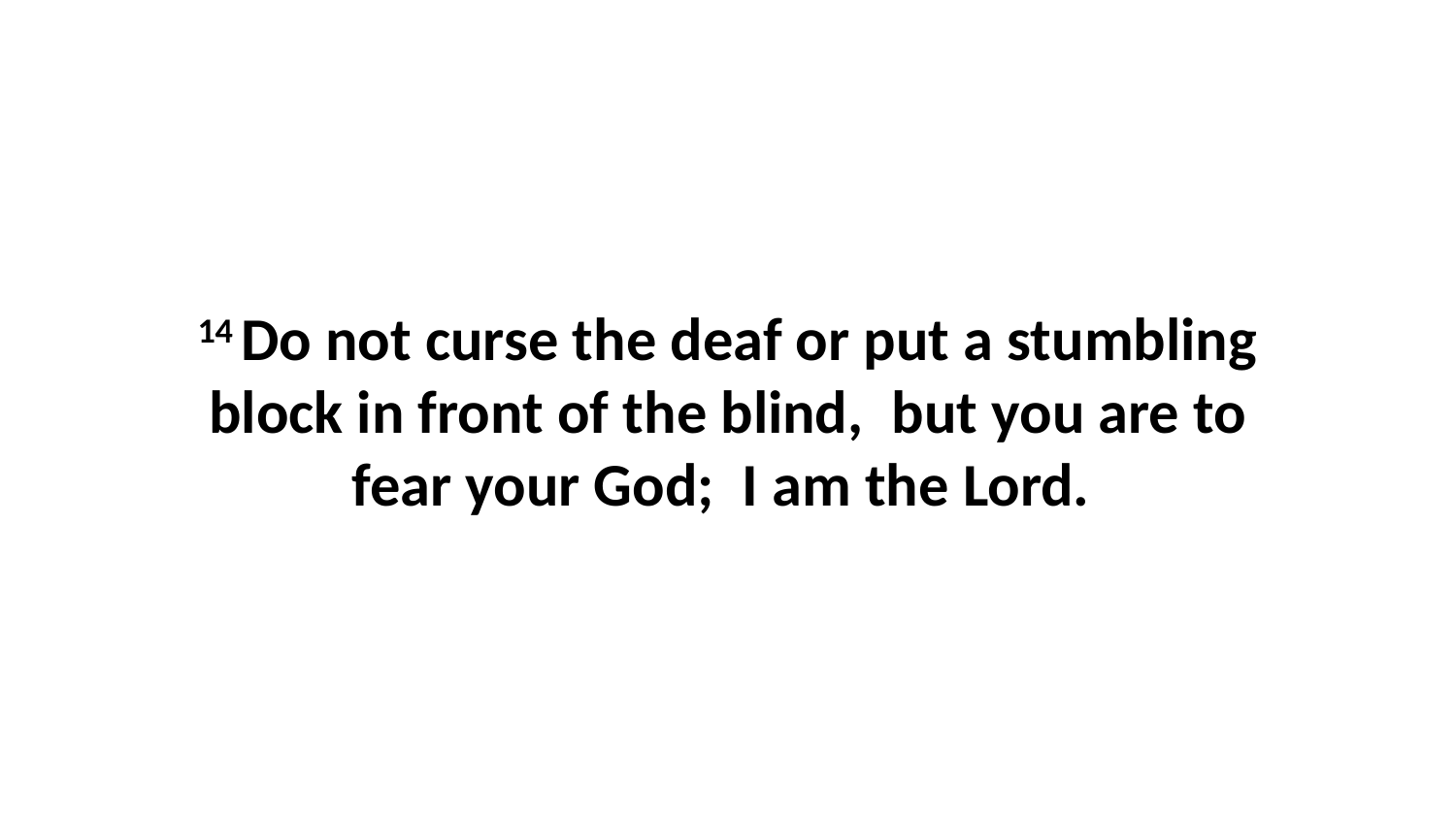

14 Do not curse the deaf or put a stumbling block in front of the blind,  but you are to fear your God;  I am the Lord.